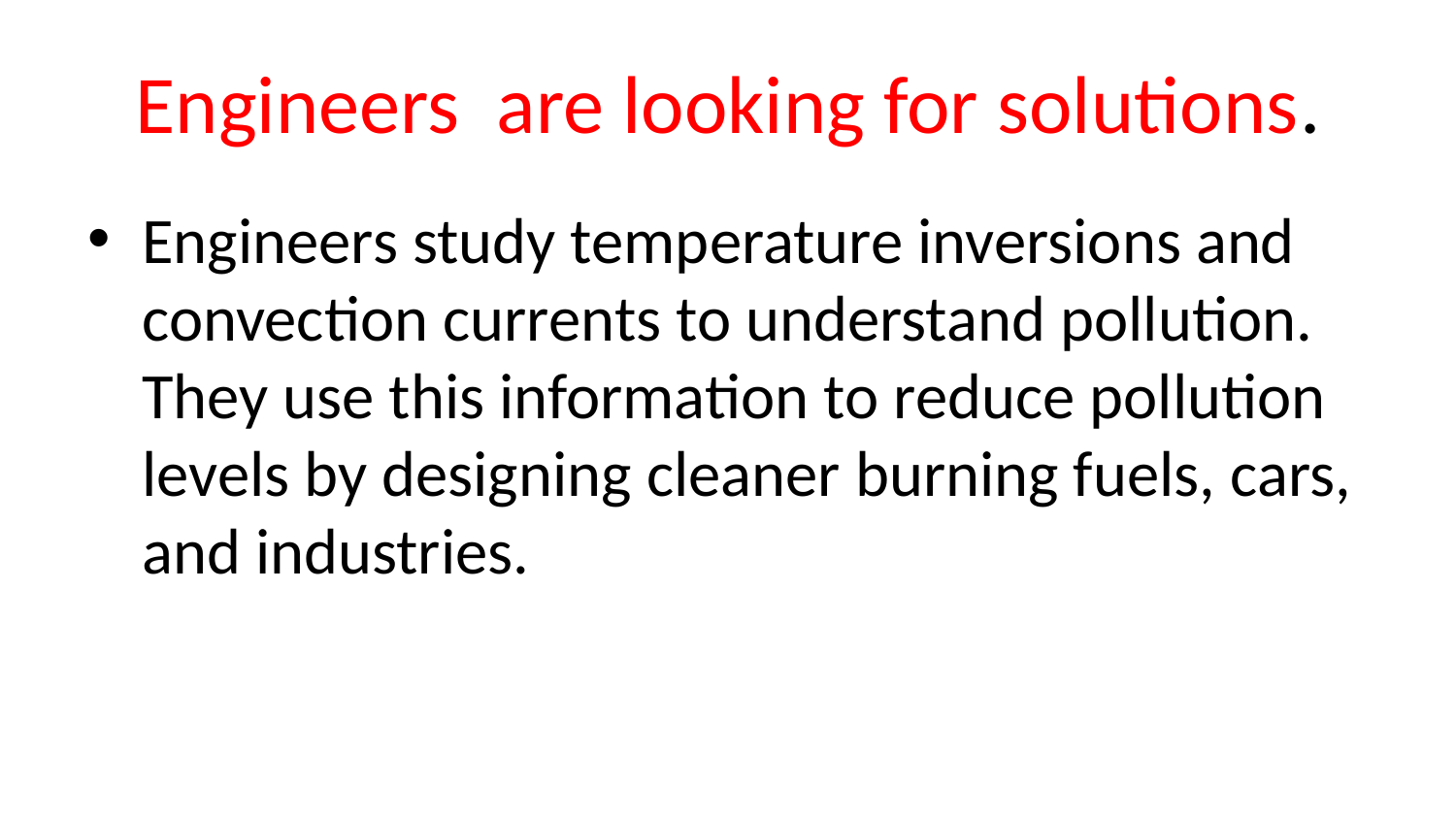

# Engineers  are looking for solutions.
Engineers study temperature inversions and convection currents to understand pollution. They use this information to reduce pollution levels by designing cleaner burning fuels, cars, and industries.